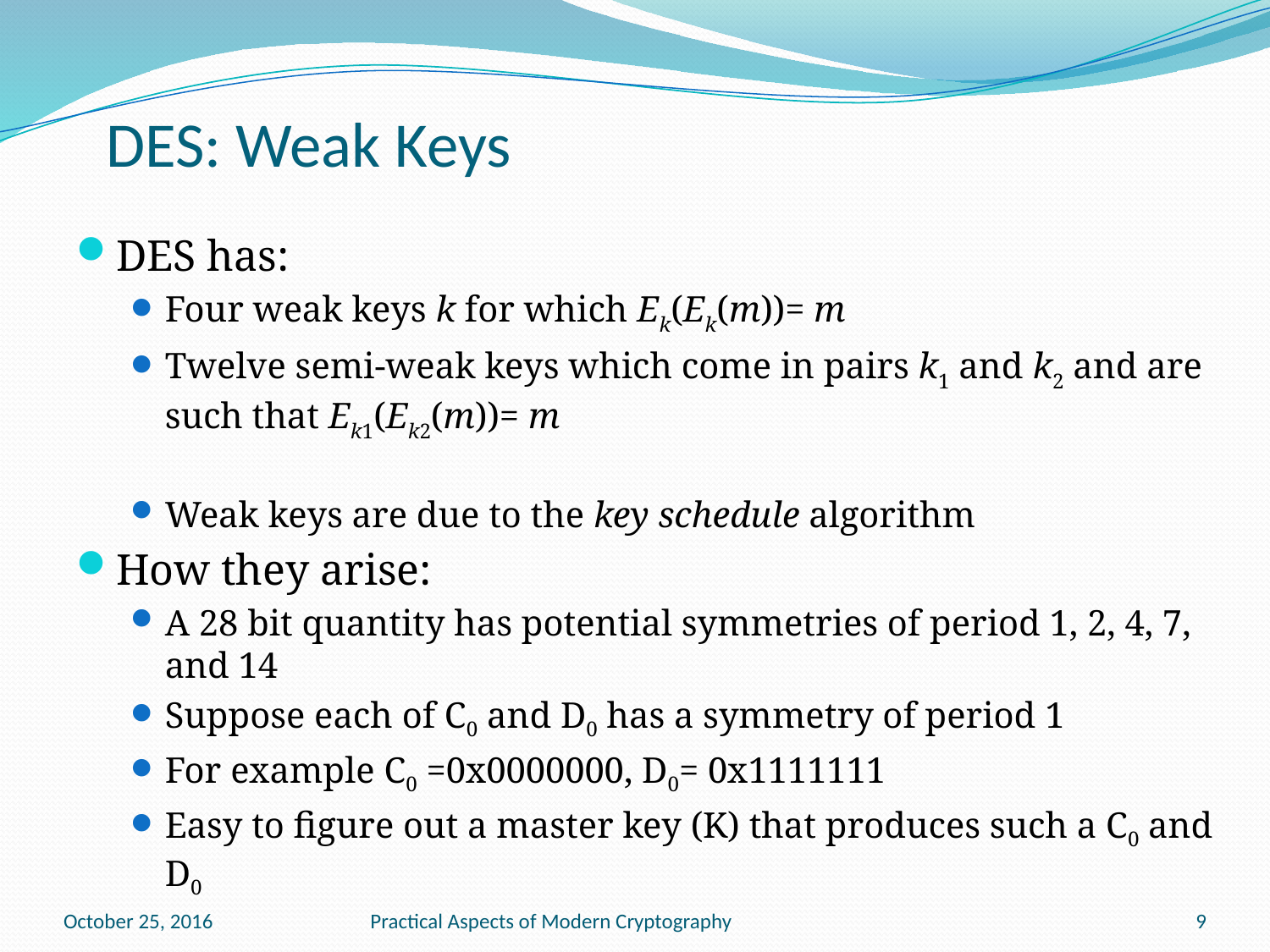

# DES: Weak Keys
DES has:
Four weak keys k for which Ek(Ek(m))= m
Twelve semi-weak keys which come in pairs k1 and k2 and are such that Ek1(Ek2(m))= m
Weak keys are due to the key schedule algorithm
How they arise:
A 28 bit quantity has potential symmetries of period 1, 2, 4, 7, and 14
Suppose each of C0 and D0 has a symmetry of period 1
For example C0 =0x0000000, D0= 0x1111111
Easy to figure out a master key (K) that produces such a C0 and D0
October 25, 2016
Practical Aspects of Modern Cryptography
9